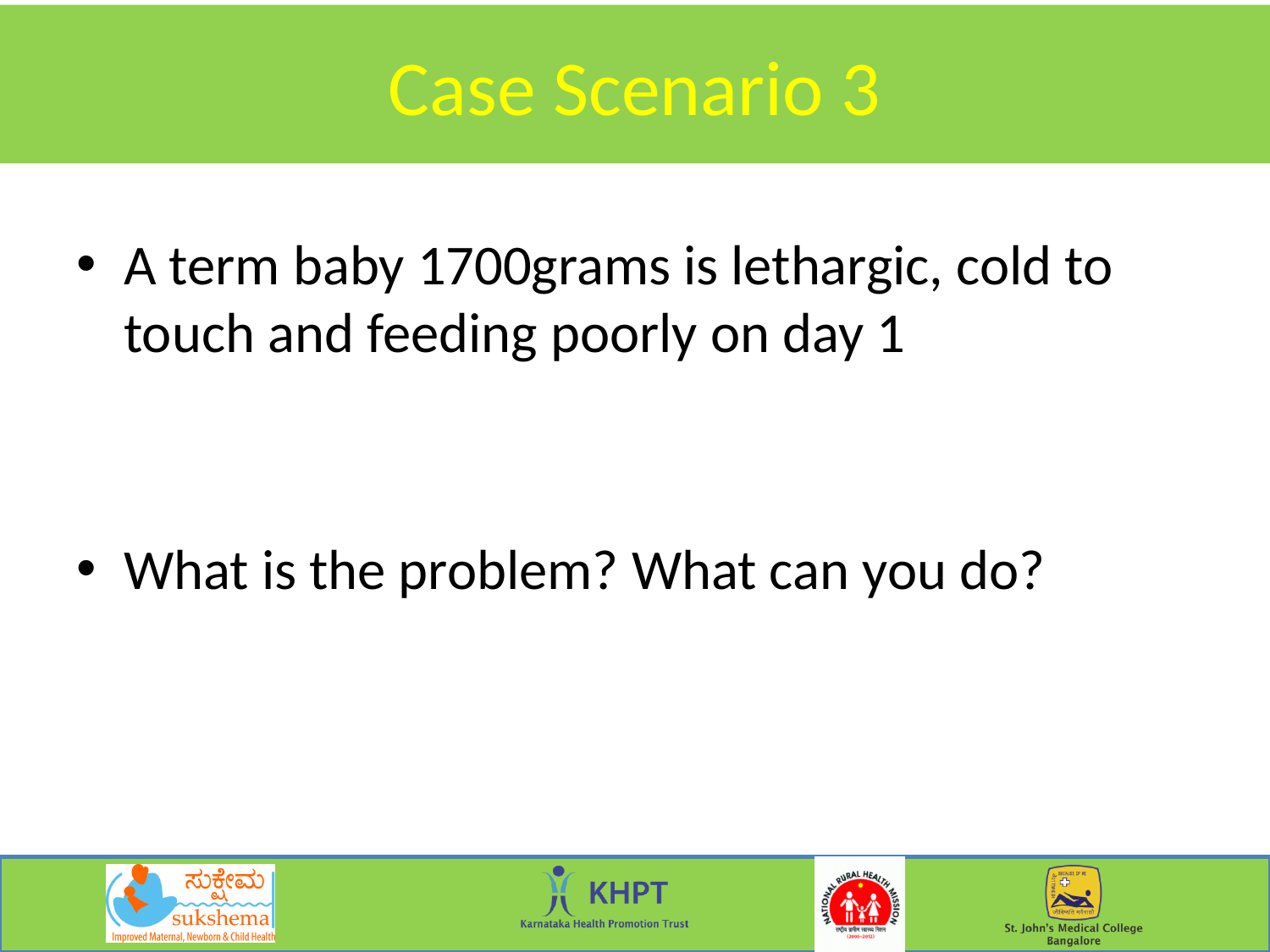

# Case Scenario 3
A term baby 1700grams is lethargic, cold to touch and feeding poorly on day 1

What is the problem? What can you do?